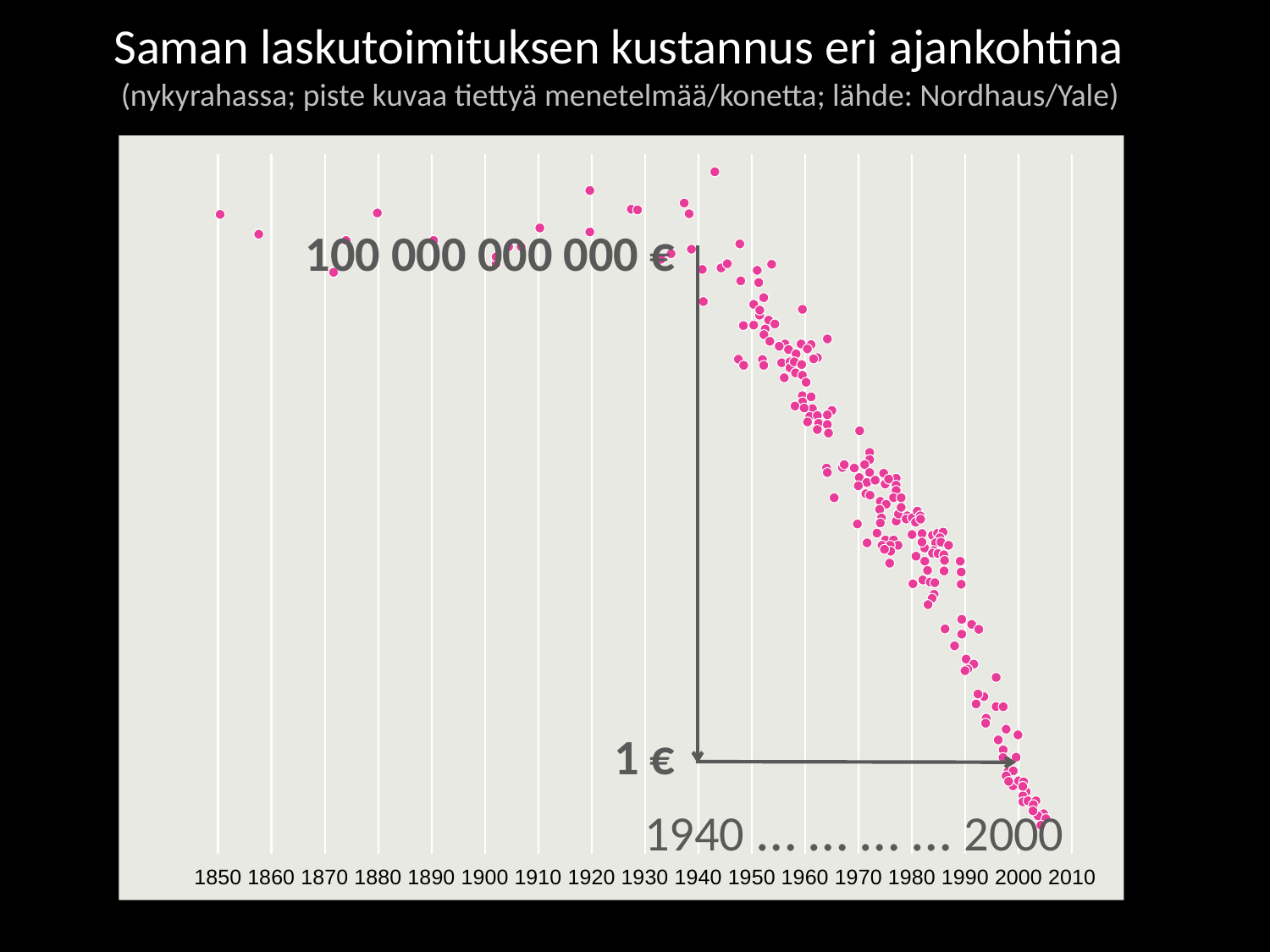

Saman laskutoimituksen kustannus eri ajankohtina
 (nykyrahassa; piste kuvaa tiettyä menetelmää/konetta; lähde: Nordhaus/Yale)

### Chart

| Category | Aloittaneita | Lopettaneita |
|---|---|---|
| 1850 | None | None |
| 1860 | None | None |
| 1870 | None | None |
| 1880 | None | None |
| 1890 | None | None |
| 1900 | None | None |
| 1910 | None | None |
| 1920 | None | None |
| 1930 | None | None |
| 1940 | None | None |
| 1950 | None | None |
| 1960 | None | None |
| 1970 | None | None |
| 1980 | None | None |
| 1990 | None | None |
| 2000 | None | None |
| 2010 | None | None |

100 000 000 000 €

1 €
1940 … … … … 2000